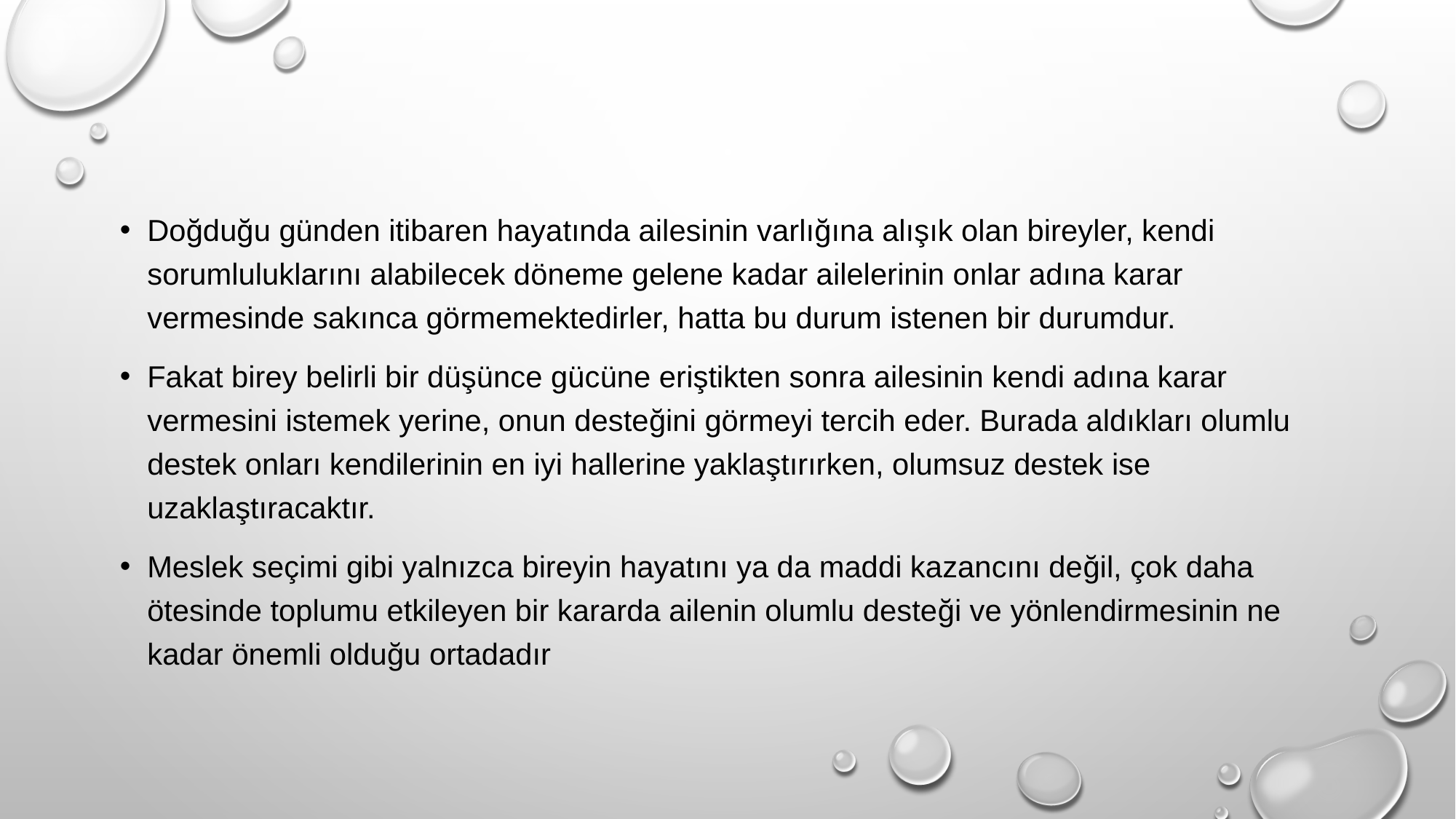

Doğduğu günden itibaren hayatında ailesinin varlığına alışık olan bireyler, kendi sorumluluklarını alabilecek döneme gelene kadar ailelerinin onlar adına karar vermesinde sakınca görmemektedirler, hatta bu durum istenen bir durumdur.
Fakat birey belirli bir düşünce gücüne eriştikten sonra ailesinin kendi adına karar vermesini istemek yerine, onun desteğini görmeyi tercih eder. Burada aldıkları olumlu destek onları kendilerinin en iyi hallerine yaklaştırırken, olumsuz destek ise uzaklaştıracaktır.
Meslek seçimi gibi yalnızca bireyin hayatını ya da maddi kazancını değil, çok daha ötesinde toplumu etkileyen bir kararda ailenin olumlu desteği ve yönlendirmesinin ne kadar önemli olduğu ortadadır